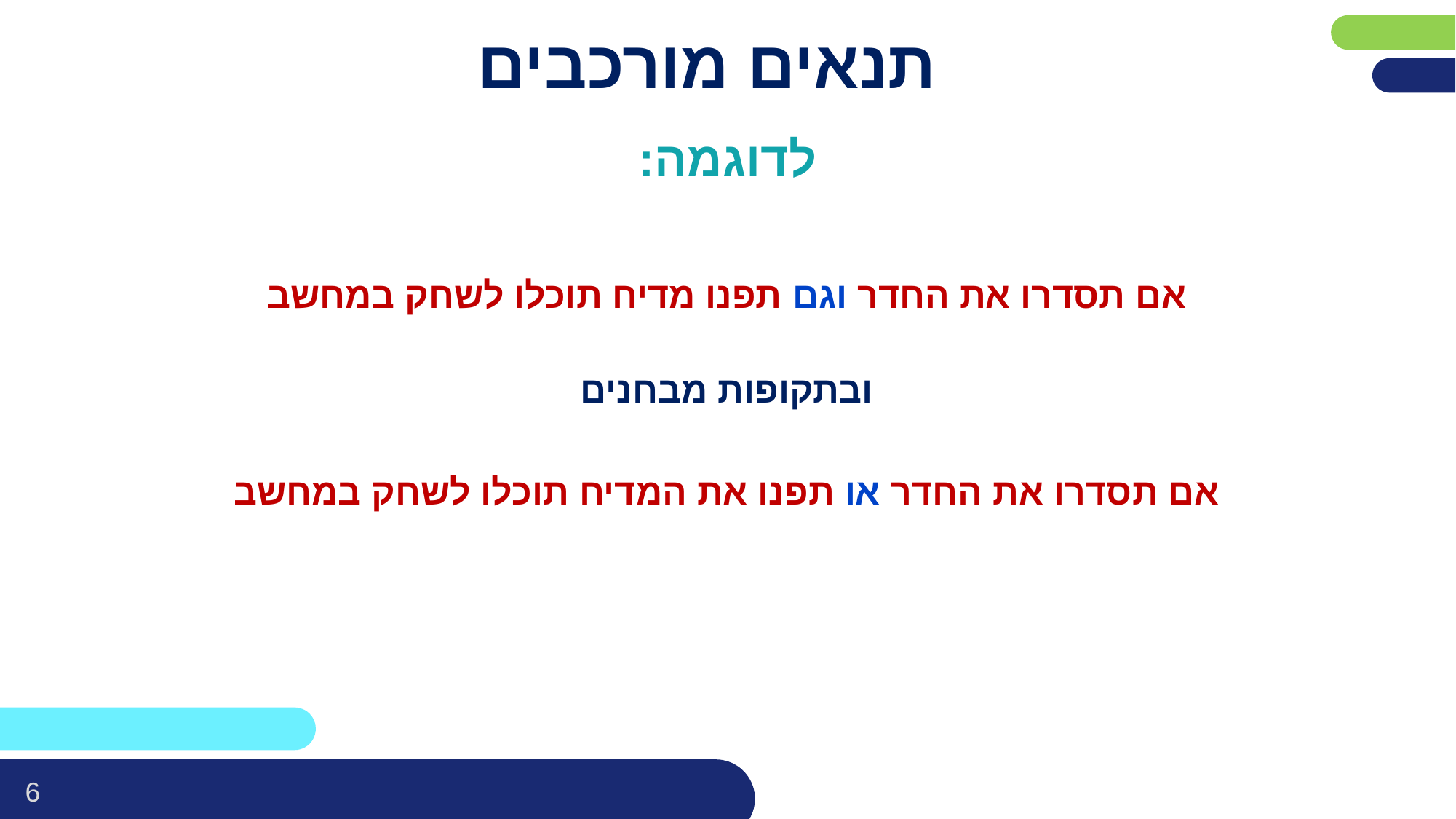

# תנאים מורכבים
לדוגמה:

אם תסדרו את החדר וגם תפנו מדיח תוכלו לשחק במחשב
ובתקופות מבחנים

אם תסדרו את החדר או תפנו את המדיח תוכלו לשחק במחשב